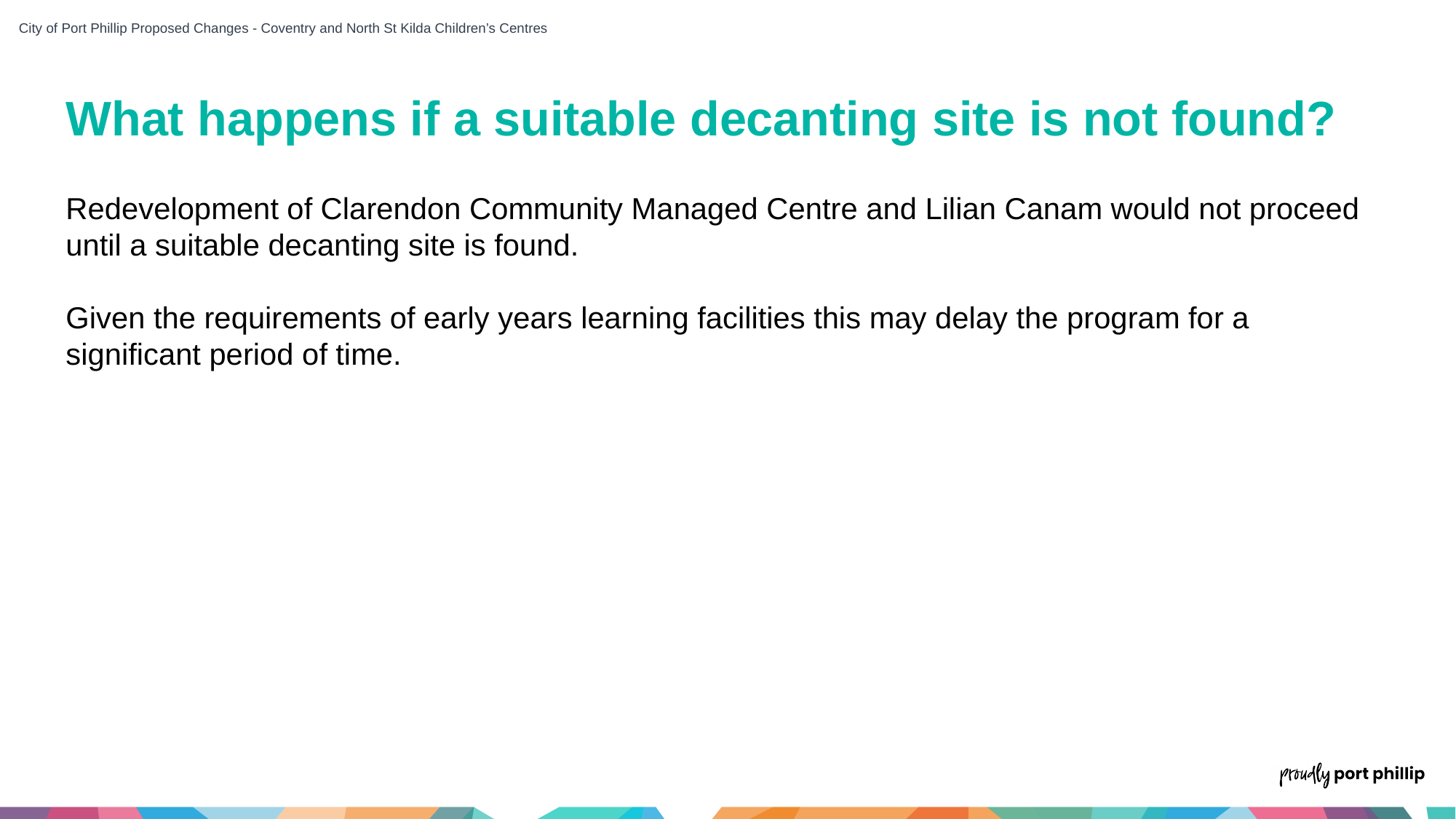

City of Port Phillip Proposed Changes - Coventry and North St Kilda Children’s Centres
What happens if a suitable decanting site is not found?
Redevelopment of Clarendon Community Managed Centre and Lilian Canam would not proceed until a suitable decanting site is found.
Given the requirements of early years learning facilities this may delay the program for a significant period of time.